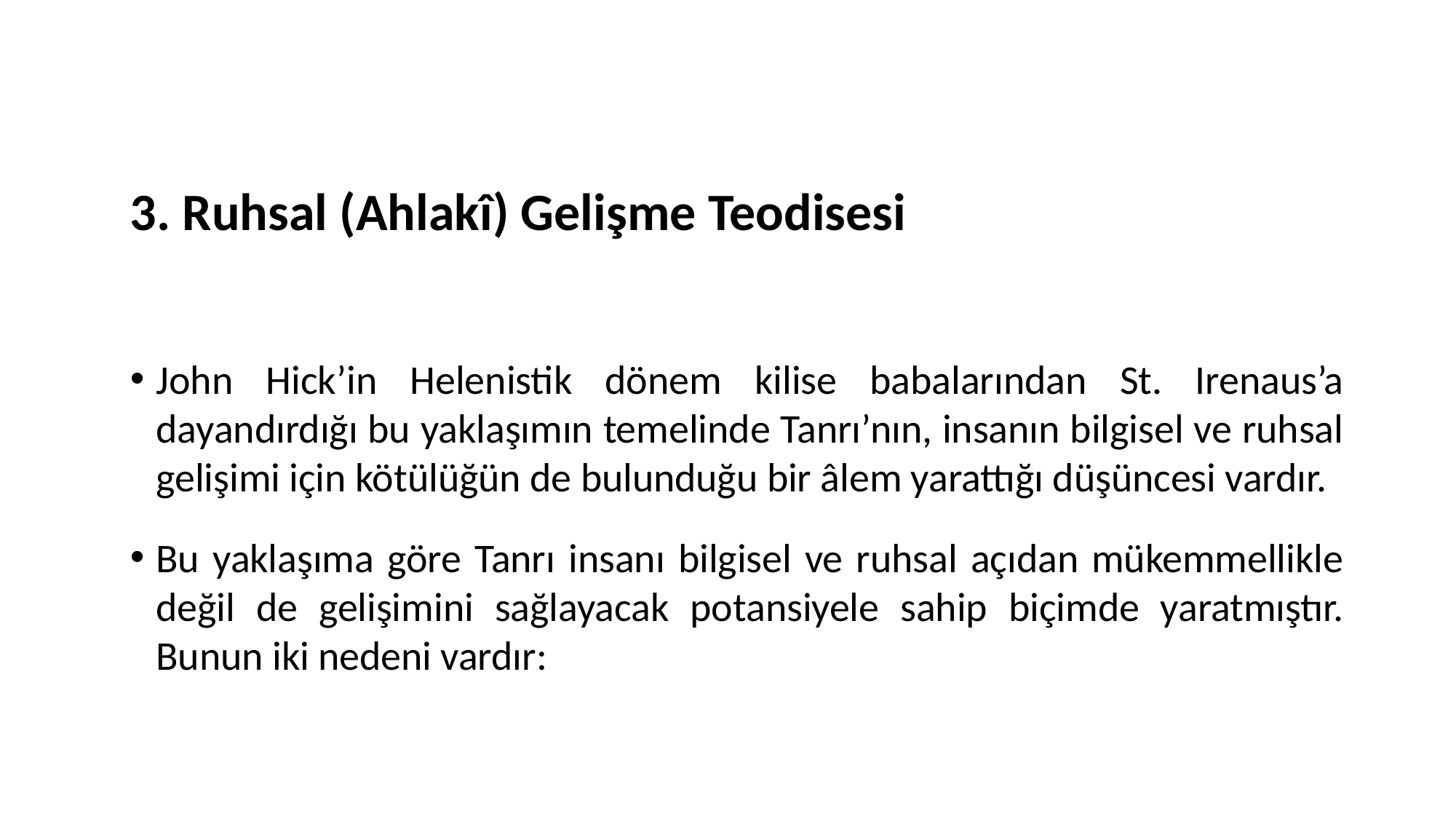

3. Ruhsal (Ahlakî) Gelişme Teodisesi

John Hick’in Helenistik dönem kilise babalarından St. Irenaus’a dayandırdığı bu yaklaşımın temelinde Tanrı’nın, insanın bilgisel ve ruhsal gelişimi için kötülüğün de bulunduğu bir âlem yarattığı düşüncesi vardır.
Bu yaklaşıma göre Tanrı insanı bilgisel ve ruhsal açıdan mükemmellikle değil de gelişimini sağlayacak potansiyele sahip biçimde yaratmıştır. Bunun iki nedeni vardır: